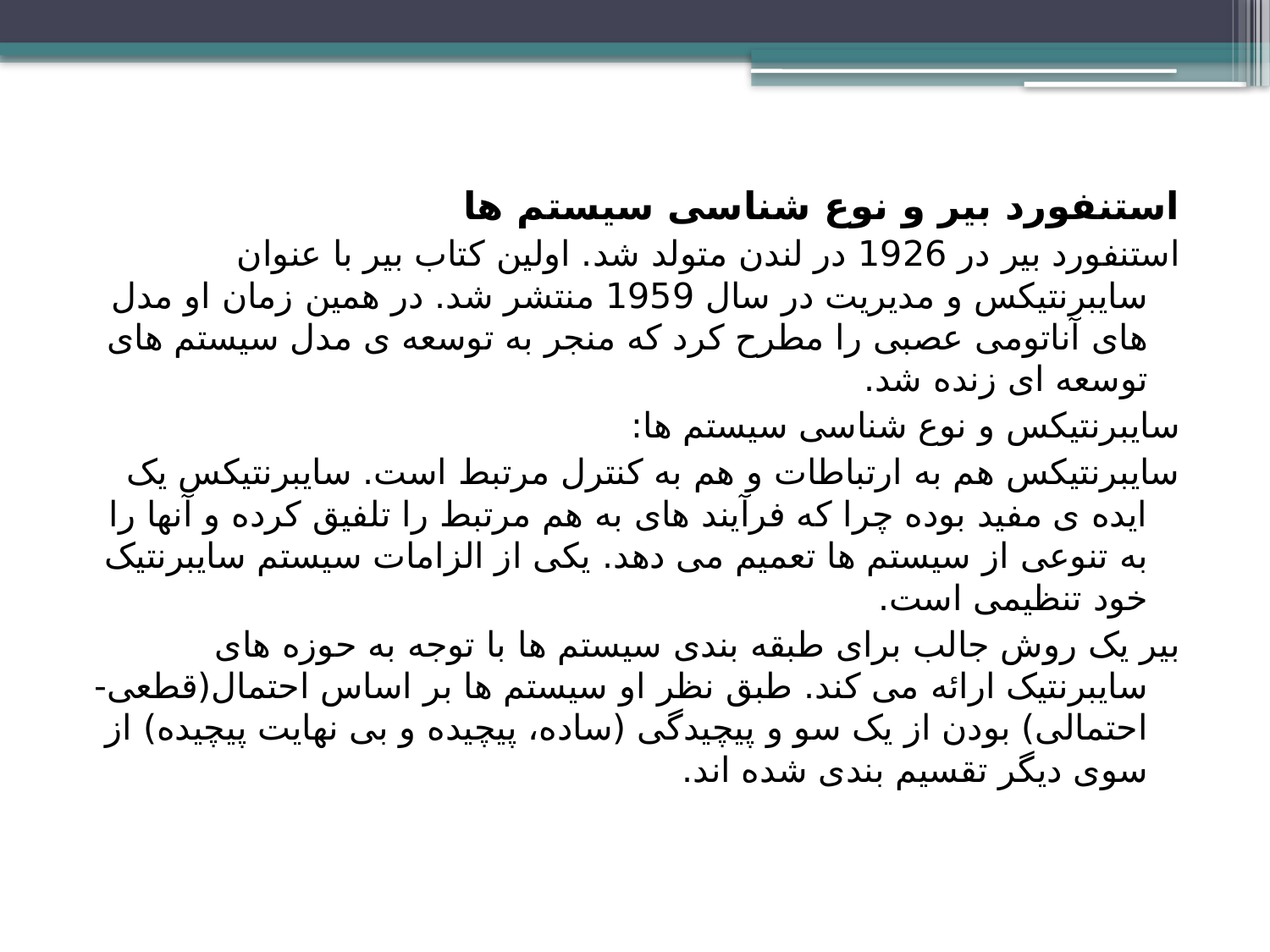

استنفورد بیر و نوع شناسی سیستم ها
استنفورد بیر در 1926 در لندن متولد شد. اولین کتاب بیر با عنوان سایبرنتیکس و مدیریت در سال 1959 منتشر شد. در همین زمان او مدل های آناتومی عصبی را مطرح کرد که منجر به توسعه ی مدل سیستم های توسعه ای زنده شد.
سایبرنتیکس و نوع شناسی سیستم ها:
سایبرنتیکس هم به ارتباطات و هم به کنترل مرتبط است. سایبرنتیکس یک ایده ی مفید بوده چرا که فرآیند های به هم مرتبط را تلفیق کرده و آنها را به تنوعی از سیستم ها تعمیم می دهد. یکی از الزامات سیستم سایبرنتیک خود تنظیمی است.
بیر یک روش جالب برای طبقه بندی سیستم ها با توجه به حوزه های سایبرنتیک ارائه می کند. طبق نظر او سیستم ها بر اساس احتمال(قطعی- احتمالی) بودن از یک سو و پیچیدگی (ساده، پیچیده و بی نهایت پیچیده) از سوی دیگر تقسیم بندی شده اند.